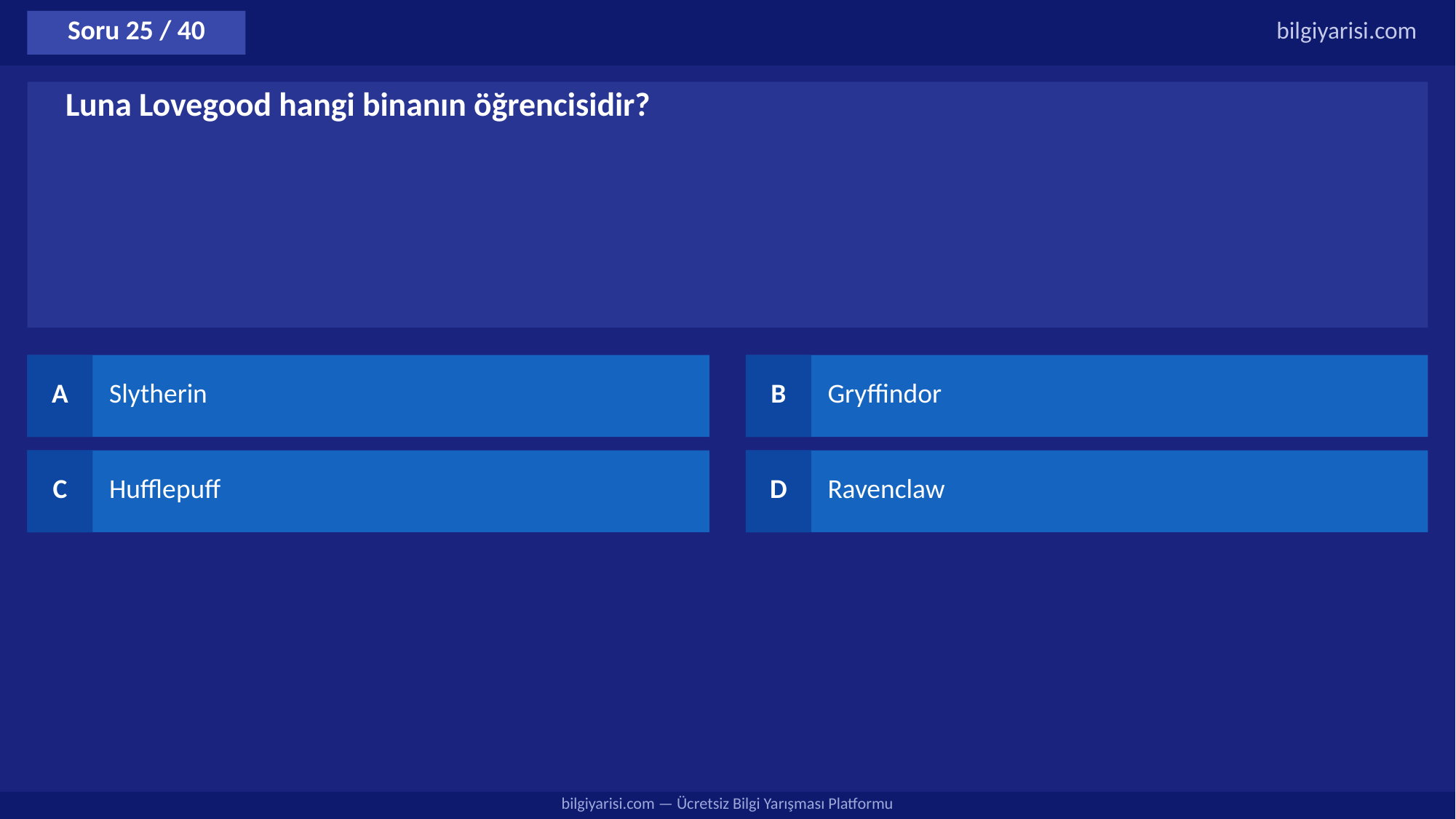

Soru 25 / 40
bilgiyarisi.com

Luna Lovegood hangi binanın öğrencisidir?

A
Slytherin

B
Gryffindor

C
Hufflepuff

D
Ravenclaw
bilgiyarisi.com — Ücretsiz Bilgi Yarışması Platformu